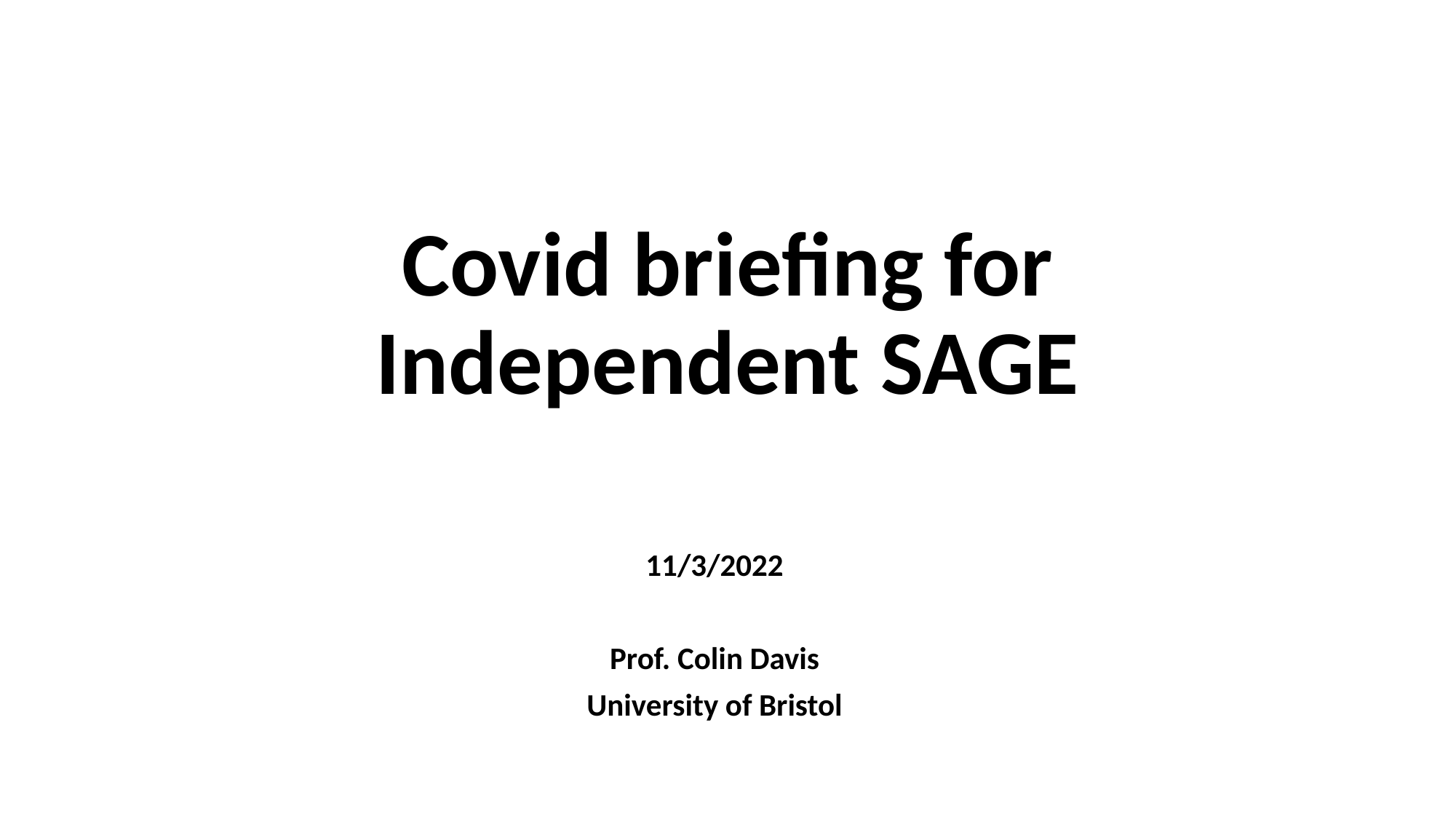

# Covid briefing for Independent SAGE
11/3/2022

Prof. Colin Davis
University of Bristol